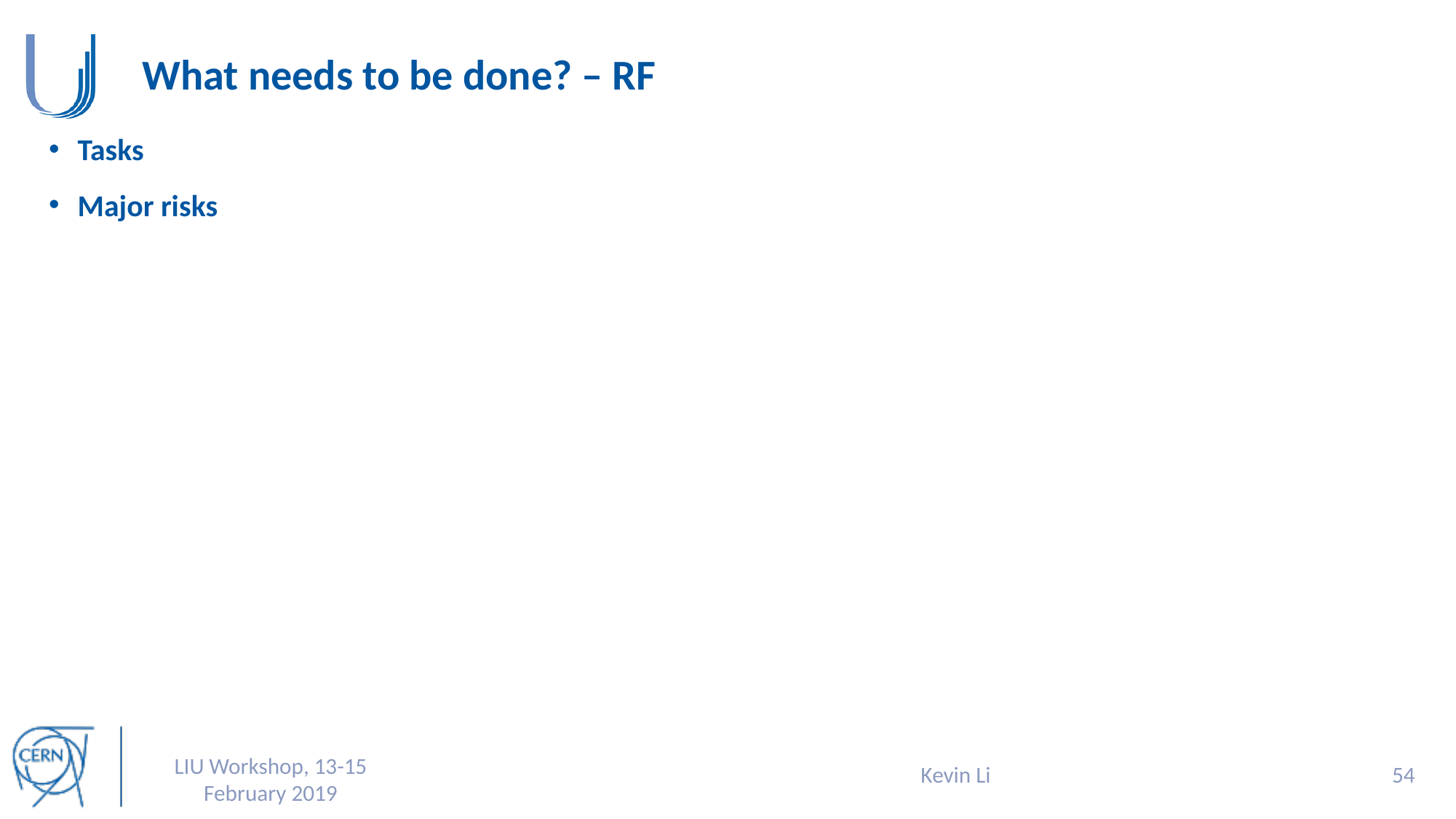

# What needs to be done? – RF
Tasks
Major risks
Kevin Li
54
LIU Workshop, 13-15 February 2019